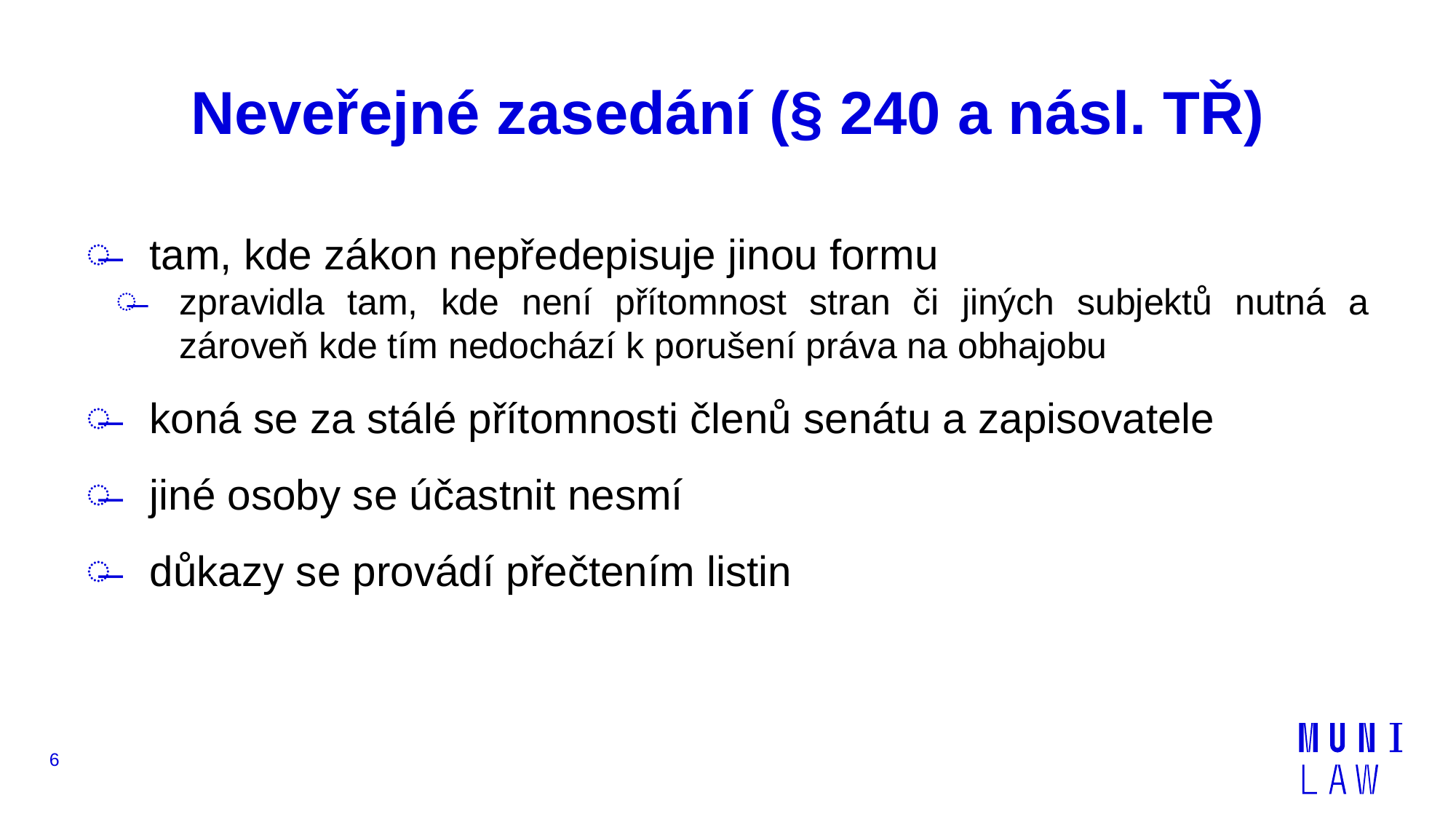

# Neveřejné zasedání (§ 240 a násl. TŘ)
tam, kde zákon nepředepisuje jinou formu
zpravidla tam, kde není přítomnost stran či jiných subjektů nutná a zároveň kde tím nedochází k porušení práva na obhajobu
koná se za stálé přítomnosti členů senátu a zapisovatele
jiné osoby se účastnit nesmí
důkazy se provádí přečtením listin

6